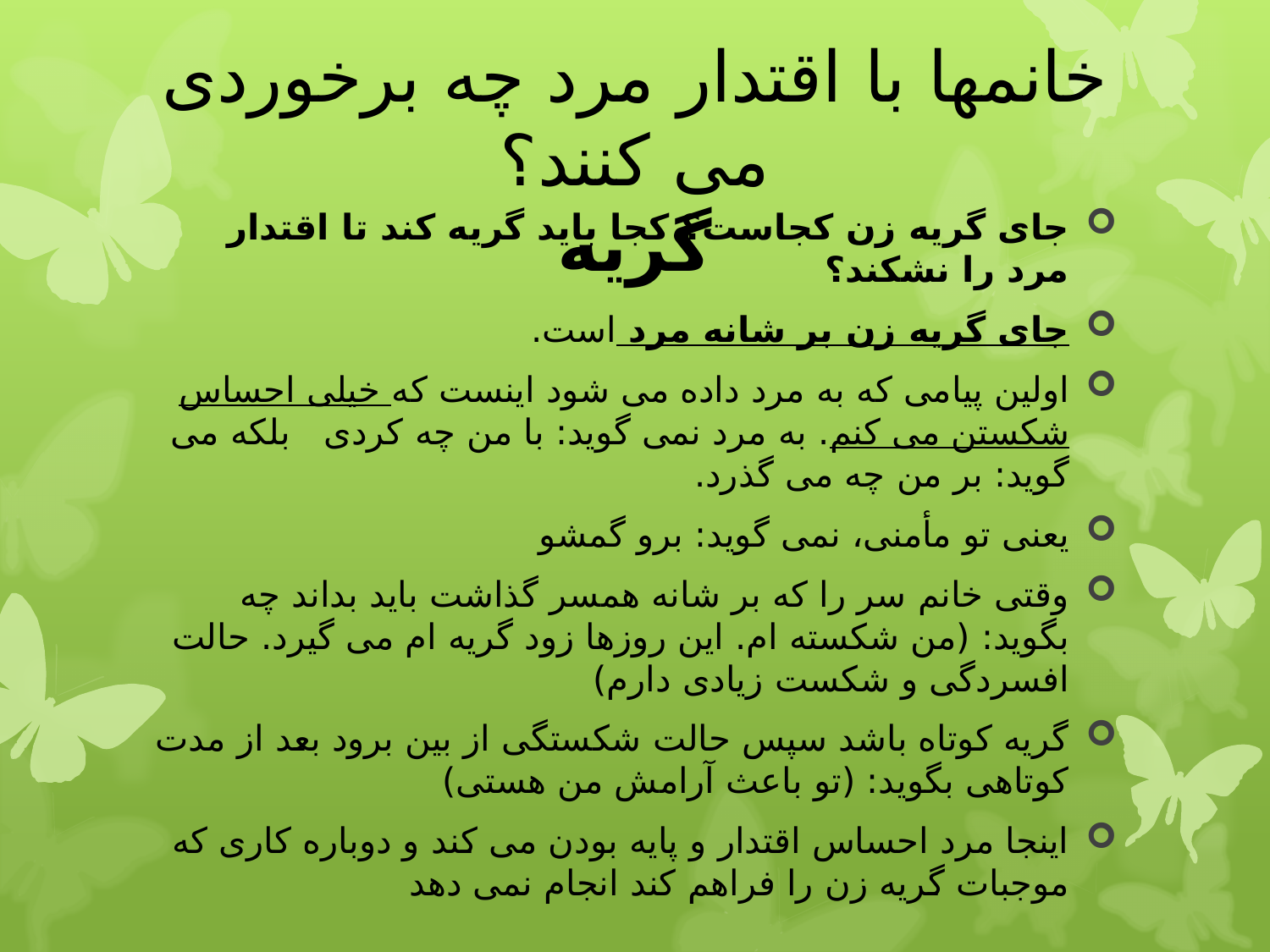

# خانمها با اقتدار مرد چه برخوردی می کنند؟ گریه
جای گریه زن کجاست؟ کجا باید گریه کند تا اقتدار مرد را نشکند؟
جای گریه زن بر شانه مرد است.
اولین پیامی که به مرد داده می شود اینست که خیلی احساس شکستن می کنم. به مرد نمی گوید: با من چه کردی   بلکه می گوید: بر من چه می گذرد.
یعنی تو مأمنی، نمی گوید: برو گمشو
وقتی خانم سر را که بر شانه همسر گذاشت باید بداند چه بگوید: (من شکسته ام. این روزها زود گریه ام می گیرد. حالت افسردگی و شکست زیادی دارم)
گریه کوتاه باشد سپس حالت شکستگی از بین برود بعد از مدت کوتاهی بگوید: (تو باعث آرامش من هستی)
اینجا مرد احساس اقتدار و پایه بودن می کند و دوباره کاری که موجبات گریه زن را فراهم کند انجام نمی دهد